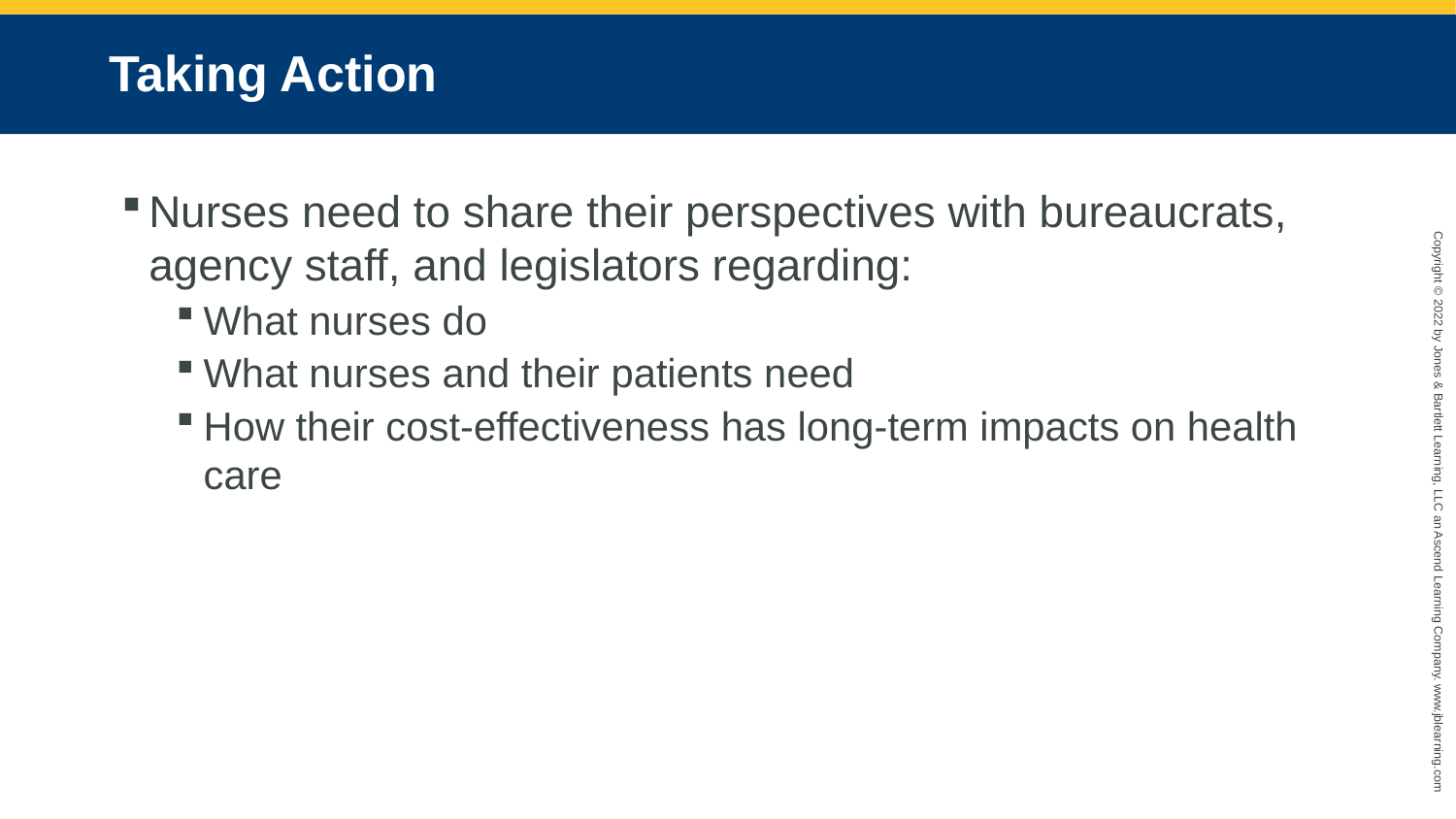

# Taking Action
Nurses need to share their perspectives with bureaucrats, agency staff, and legislators regarding:
What nurses do
What nurses and their patients need
How their cost-effectiveness has long-term impacts on health care